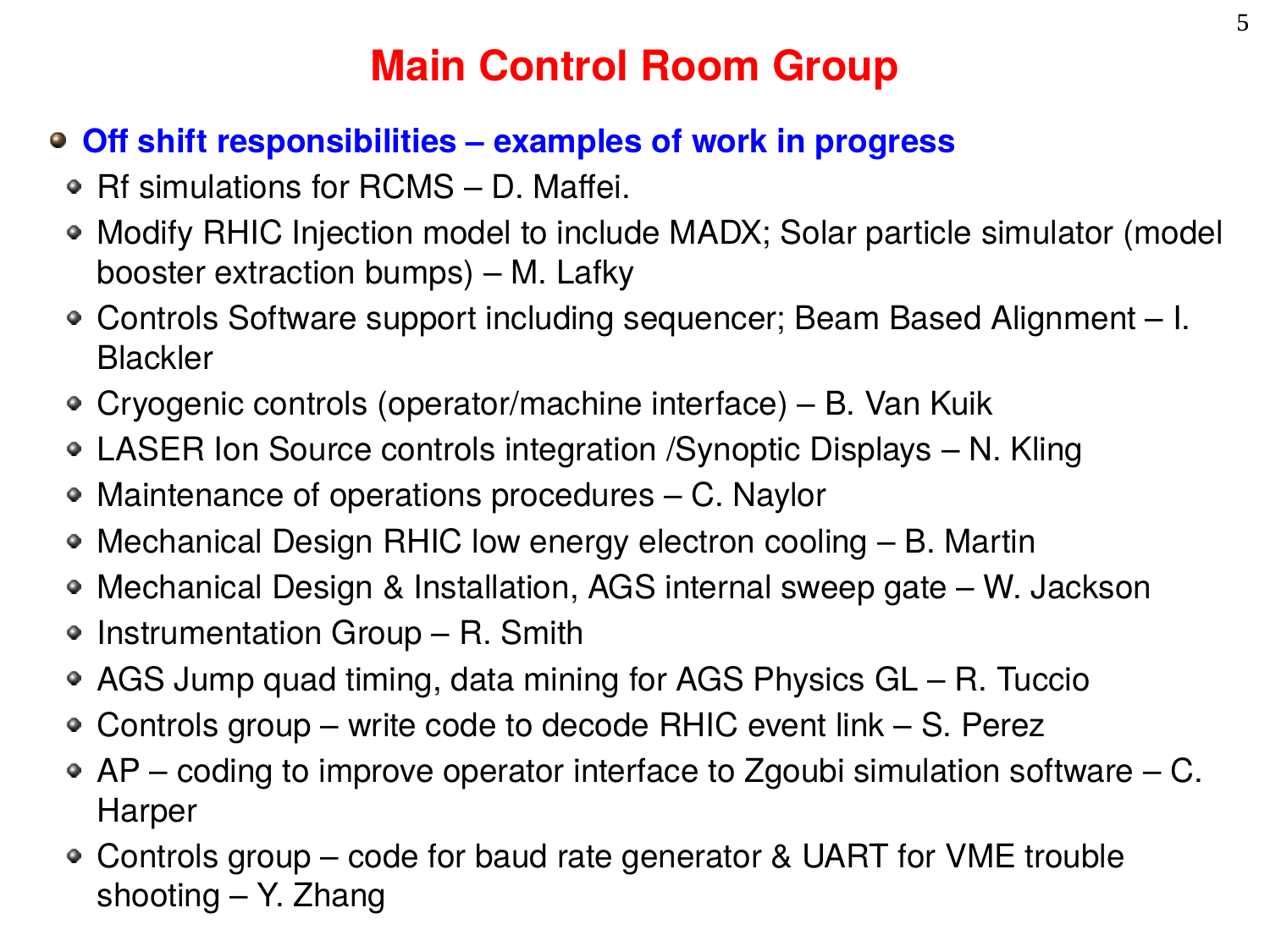

# Main Control Room Group
Off shift responsibilities – examples of work in progress
Rf simulations for RCMS – D. Maffei.
Modify RHIC Injection model to include MADX; Solar particle simulator (model booster extraction bumps) – M. Lafky
Controls Software support including sequencer; Beam Based Alignment – I. Blackler
Cryogenic controls (operator/machine interface) – B. Van Kuik
LASER Ion Source controls integration /Synoptic Displays – N. Kling
Maintenance of operations procedures – C. Naylor
Mechanical Design RHIC low energy electron cooling – B. Martin
Mechanical Design & Installation, AGS internal sweep gate – W. Jackson
Instrumentation Group – R. Smith
AGS Jump quad timing, data mining for AGS Physics GL – R. Tuccio
Controls group – write code to decode RHIC event link – S. Perez
AP – coding to improve operator interface to Zgoubi simulation software – C. Harper
Controls group – code for baud rate generator & UART for VME trouble shooting – Y. Zhang